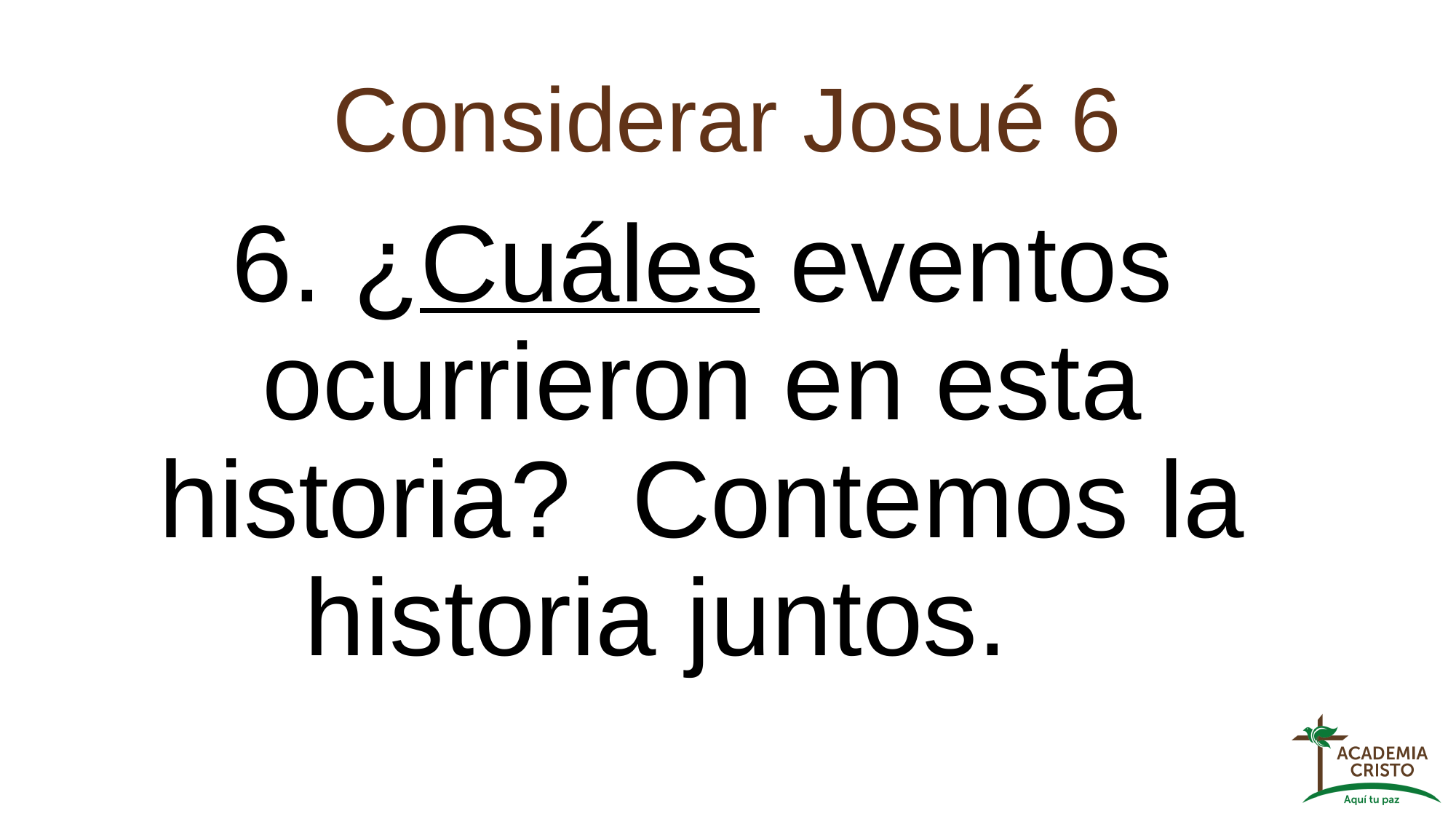

# Considerar Josué 6
6. ¿Cuáles eventos ocurrieron en esta historia?  Contemos la historia juntos.